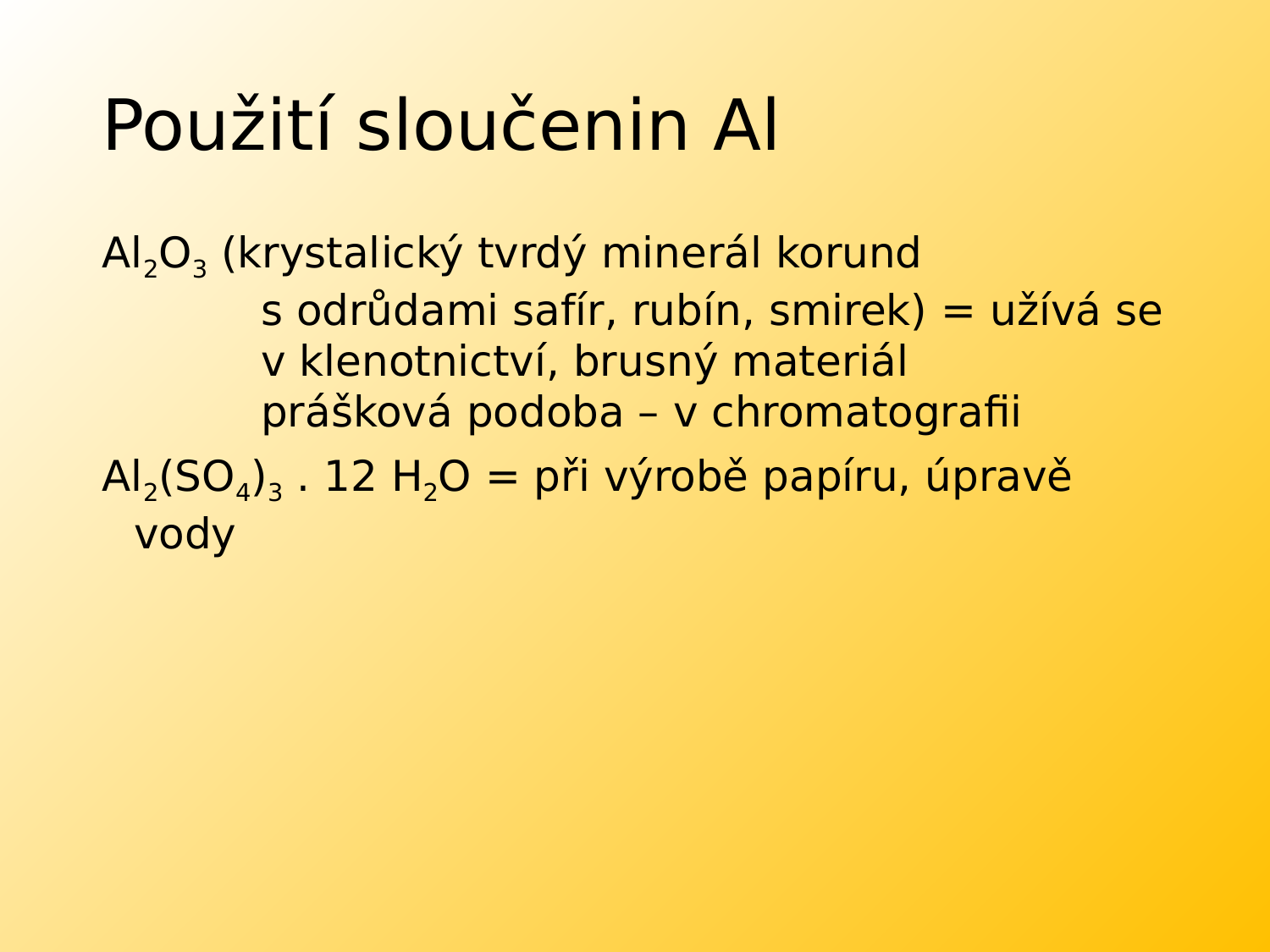

# Použití sloučenin Al
Al2O3 (krystalický tvrdý minerál korund
 		s odrůdami safír, rubín, smirek) = užívá se 	v klenotnictví, brusný materiál
		prášková podoba – v chromatografii
Al2(SO4)3 . 12 H2O = při výrobě papíru, úpravě 	vody